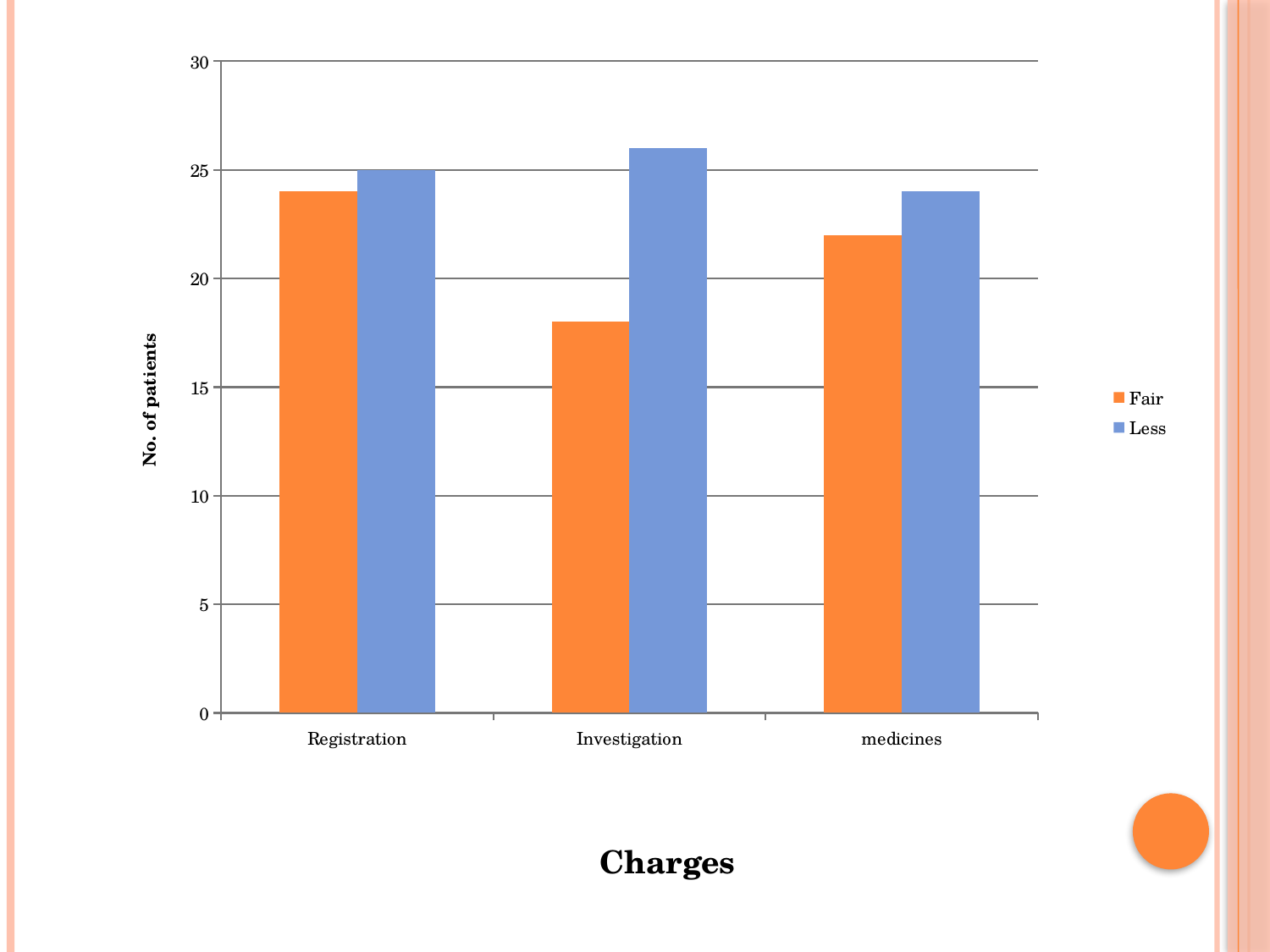

### Chart

| Category | Fair  | Less |
|---|---|---|
| Registration | 24.0 | 25.0 |
| Investigation | 18.0 | 26.0 |
| medicines | 22.0 | 24.0 |
Charges